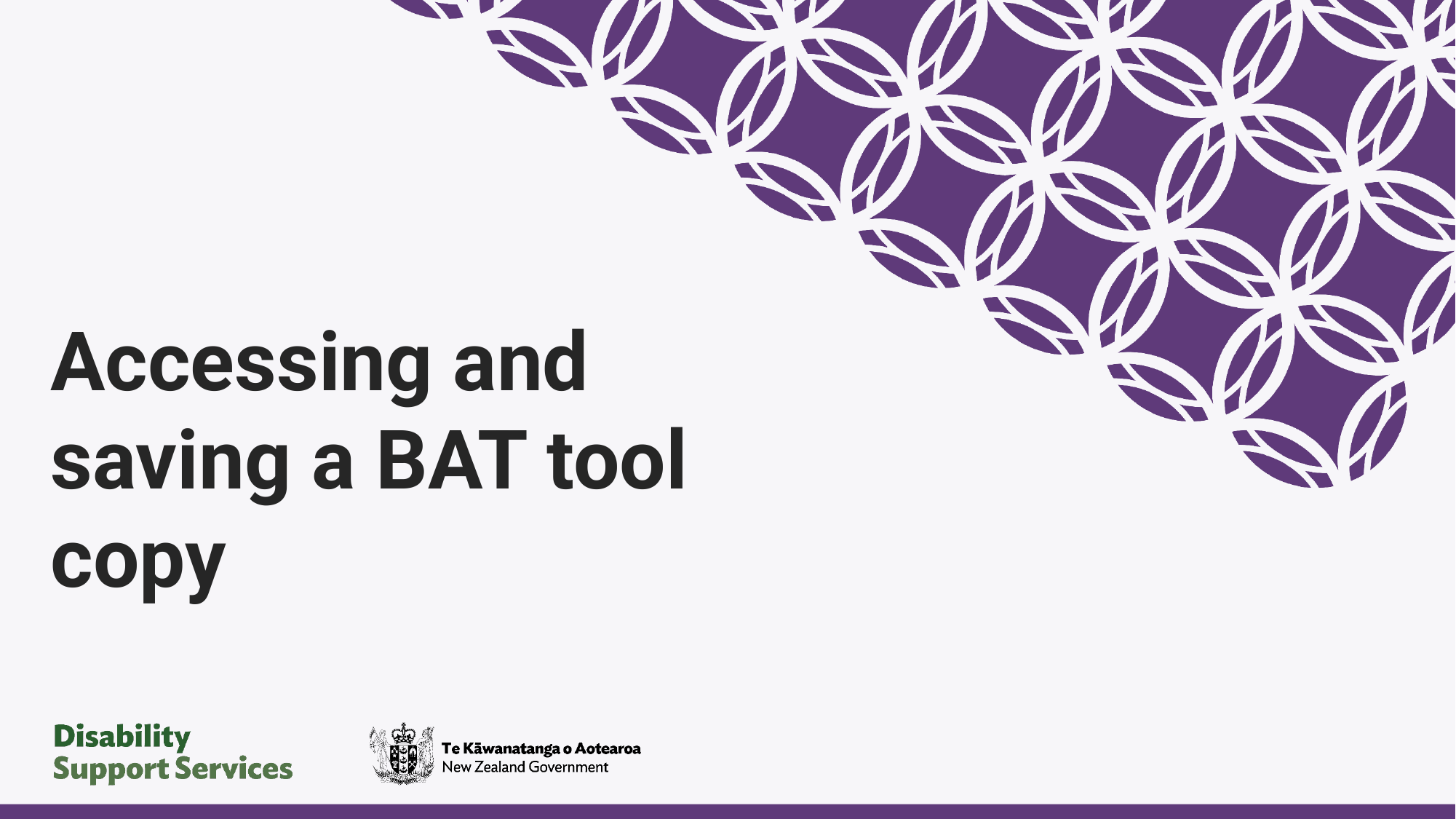

# Accessing and saving a BAT tool copy